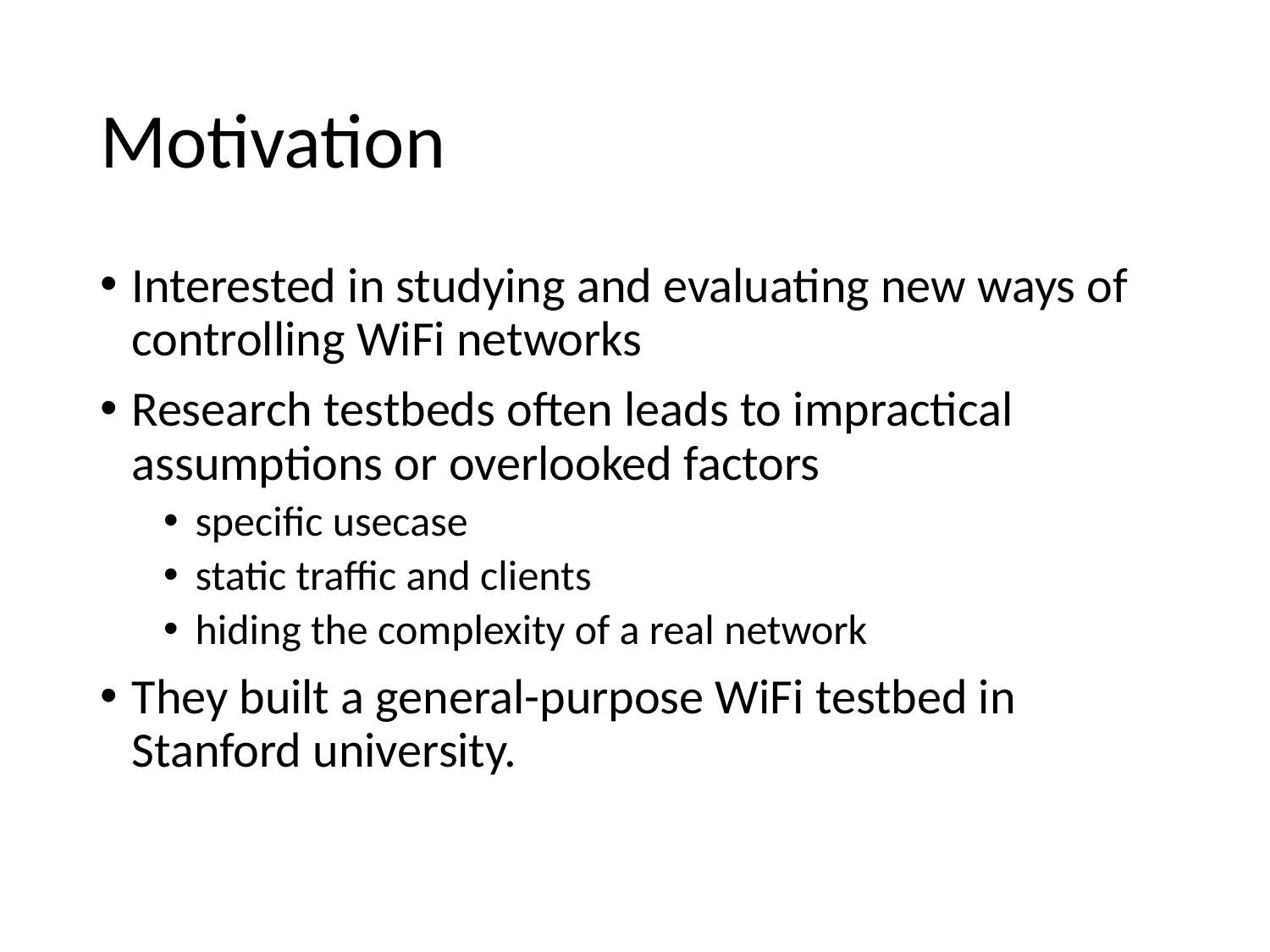

# Motivation
Interested in studying and evaluating new ways of controlling WiFi networks
Research testbeds often leads to impractical assumptions or overlooked factors
specific usecase
static traffic and clients
hiding the complexity of a real network
They built a general-purpose WiFi testbed in Stanford university.